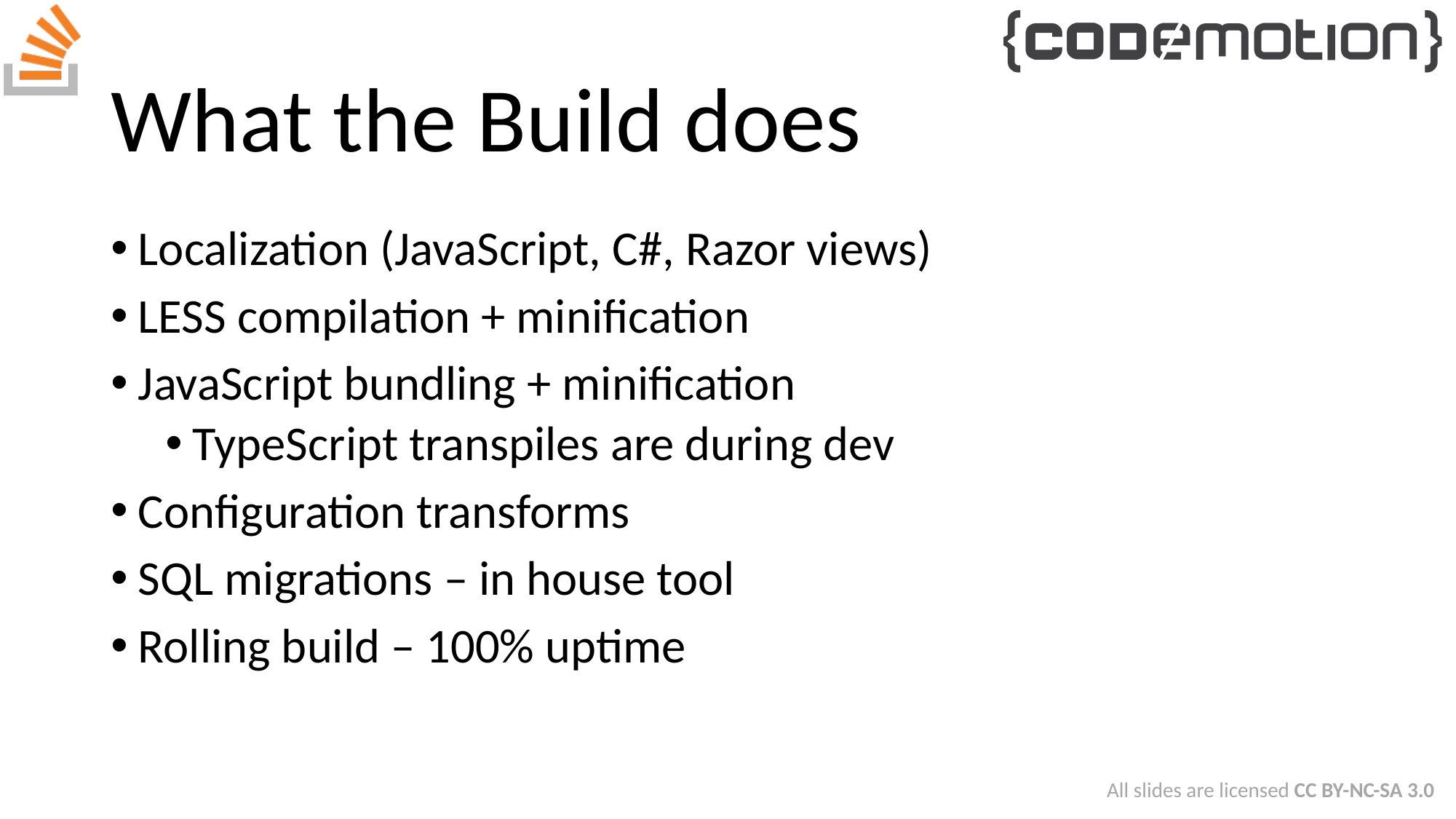

# What the Build does
Localization (JavaScript, C#, Razor views)
LESS compilation + minification
JavaScript bundling + minification
TypeScript transpiles are during dev
Configuration transforms
SQL migrations – in house tool
Rolling build – 100% uptime